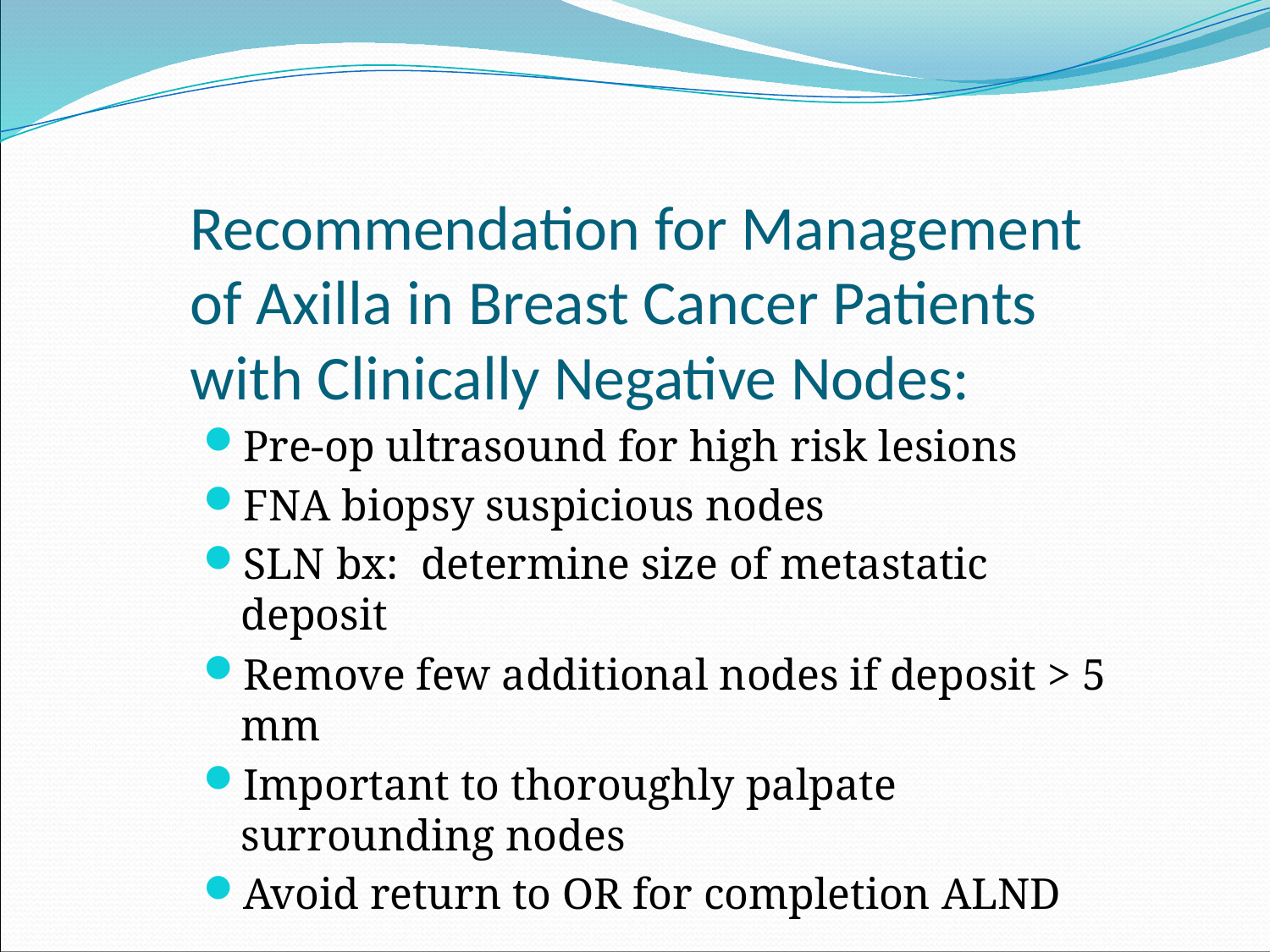

# Recommendation for Management of Axilla in Breast Cancer Patients with Clinically Negative Nodes:
Pre-op ultrasound for high risk lesions
FNA biopsy suspicious nodes
SLN bx:  determine size of metastatic deposit
Remove few additional nodes if deposit > 5 mm
Important to thoroughly palpate surrounding nodes
Avoid return to OR for completion ALND